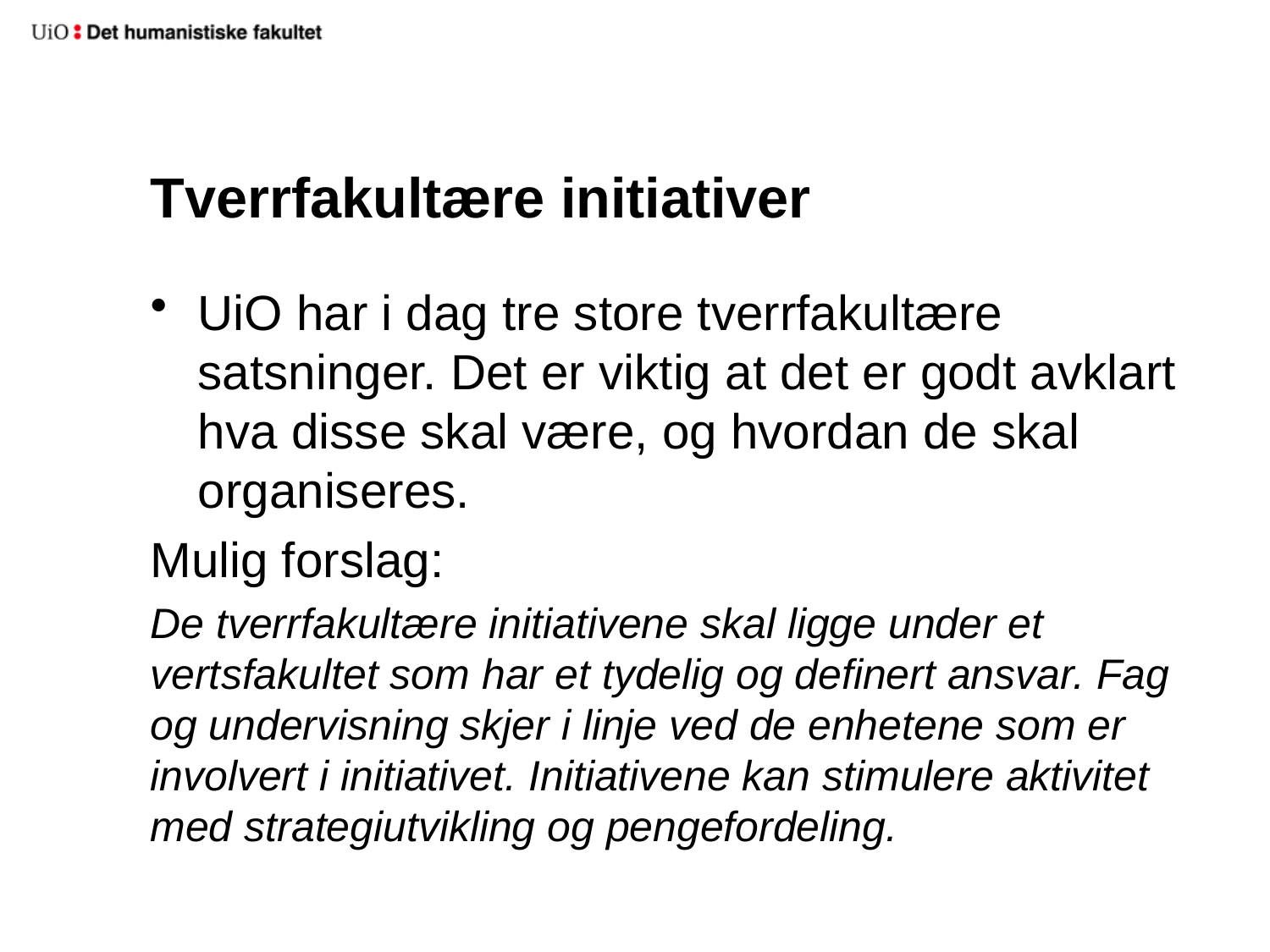

# Tverrfakultære initiativer
UiO har i dag tre store tverrfakultære satsninger. Det er viktig at det er godt avklart hva disse skal være, og hvordan de skal organiseres.
Mulig forslag:
De tverrfakultære initiativene skal ligge under et vertsfakultet som har et tydelig og definert ansvar. Fag og undervisning skjer i linje ved de enhetene som er involvert i initiativet. Initiativene kan stimulere aktivitet med strategiutvikling og pengefordeling.